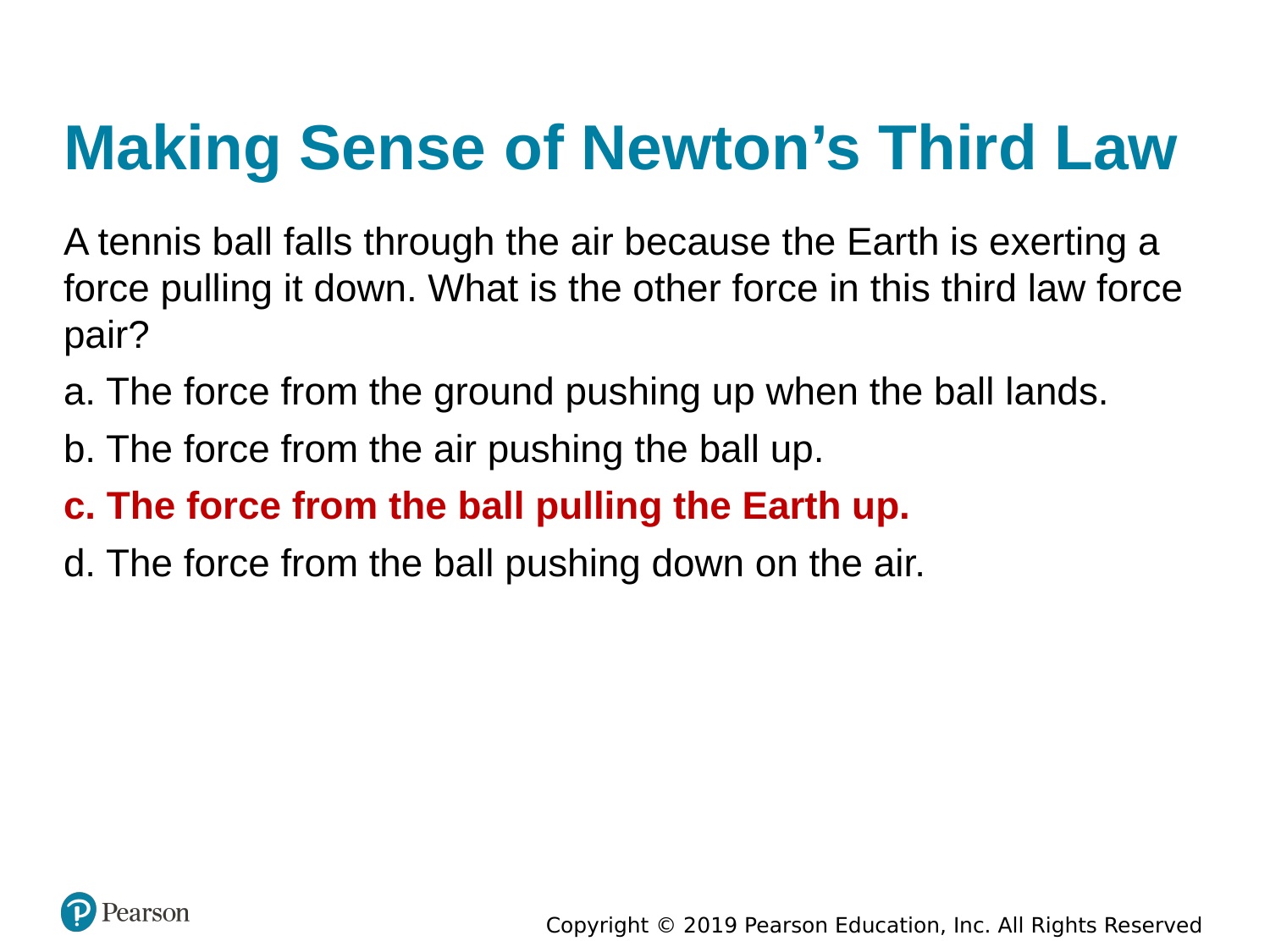

# Making Sense of Newton’s Third Law
A tennis ball falls through the air because the Earth is exerting a force pulling it down. What is the other force in this third law force pair?
a. The force from the ground pushing up when the ball lands.
b. The force from the air pushing the ball up.
c. The force from the ball pulling the Earth up.
d. The force from the ball pushing down on the air.